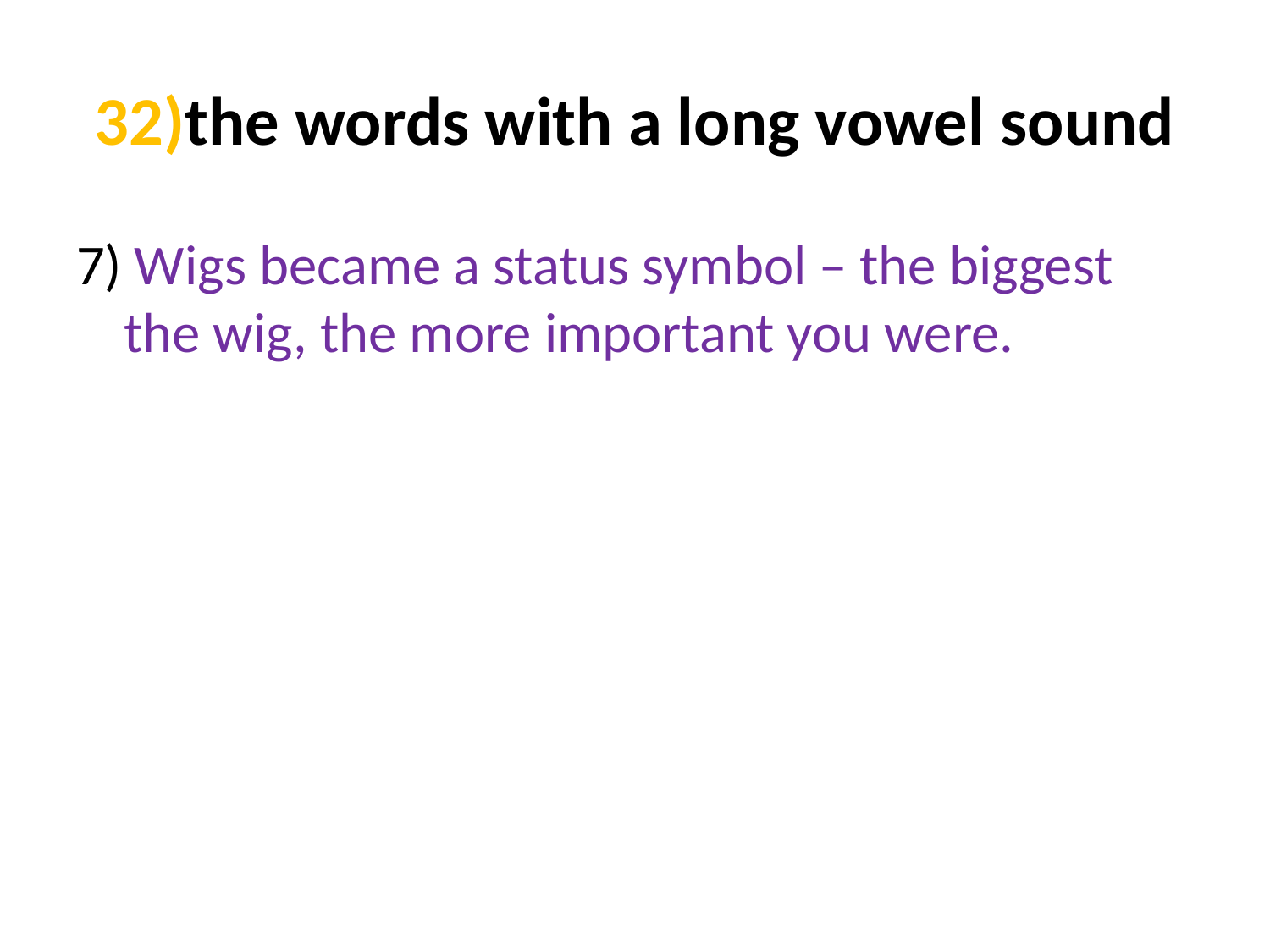

# 32)the words with a long vowel sound
7) Wigs became a status symbol – the biggest the wig, the more important you were.